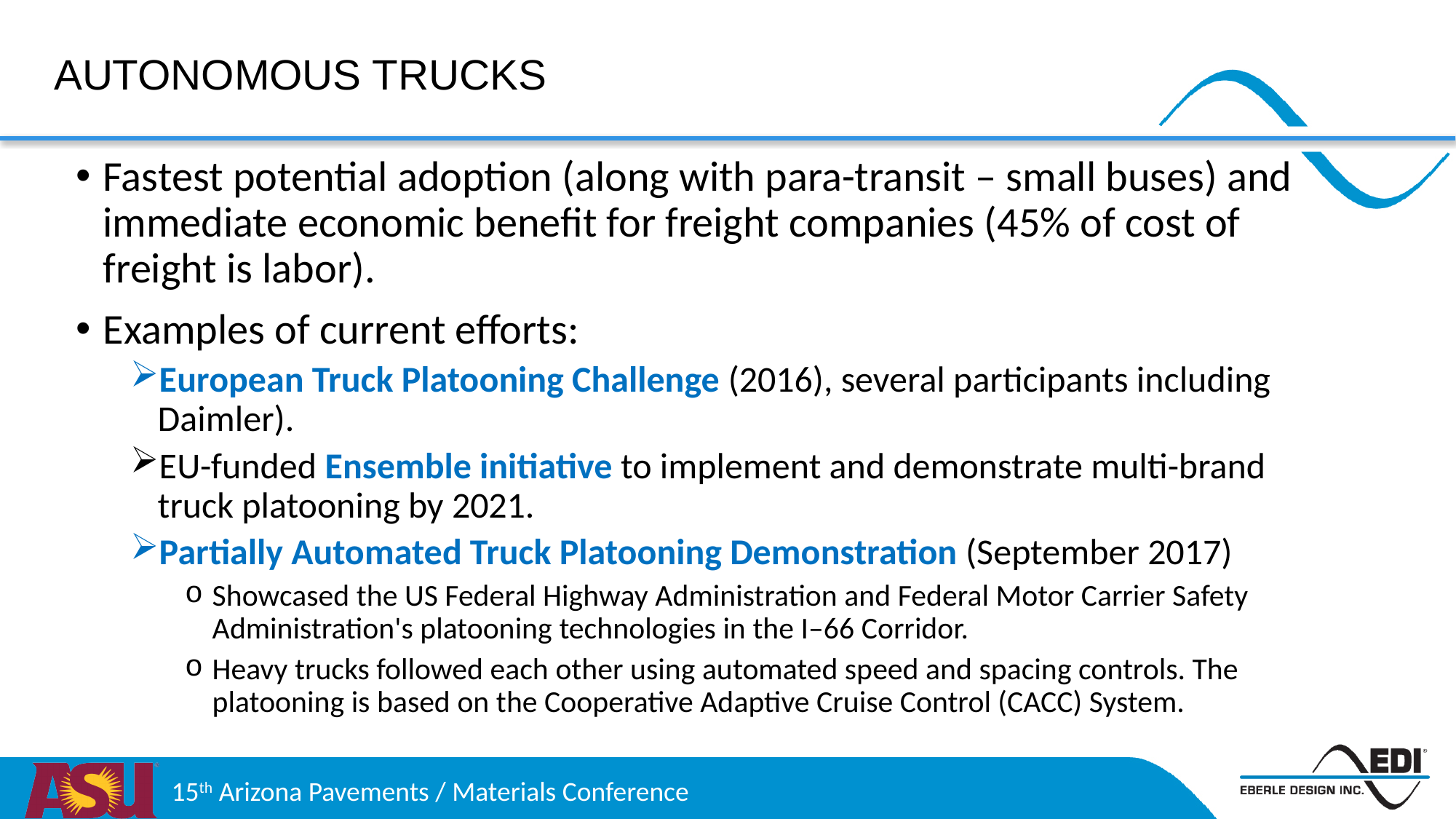

Autonomous Trucks
Fastest potential adoption (along with para-transit – small buses) and immediate economic benefit for freight companies (45% of cost of freight is labor).
Examples of current efforts:
European Truck Platooning Challenge (2016), several participants including Daimler).
EU-funded Ensemble initiative to implement and demonstrate multi-brand truck platooning by 2021.
Partially Automated Truck Platooning Demonstration (September 2017)
Showcased the US Federal Highway Administration and Federal Motor Carrier Safety Administration's platooning technologies in the I–66 Corridor.
Heavy trucks followed each other using automated speed and spacing controls. The platooning is based on the Cooperative Adaptive Cruise Control (CACC) System.